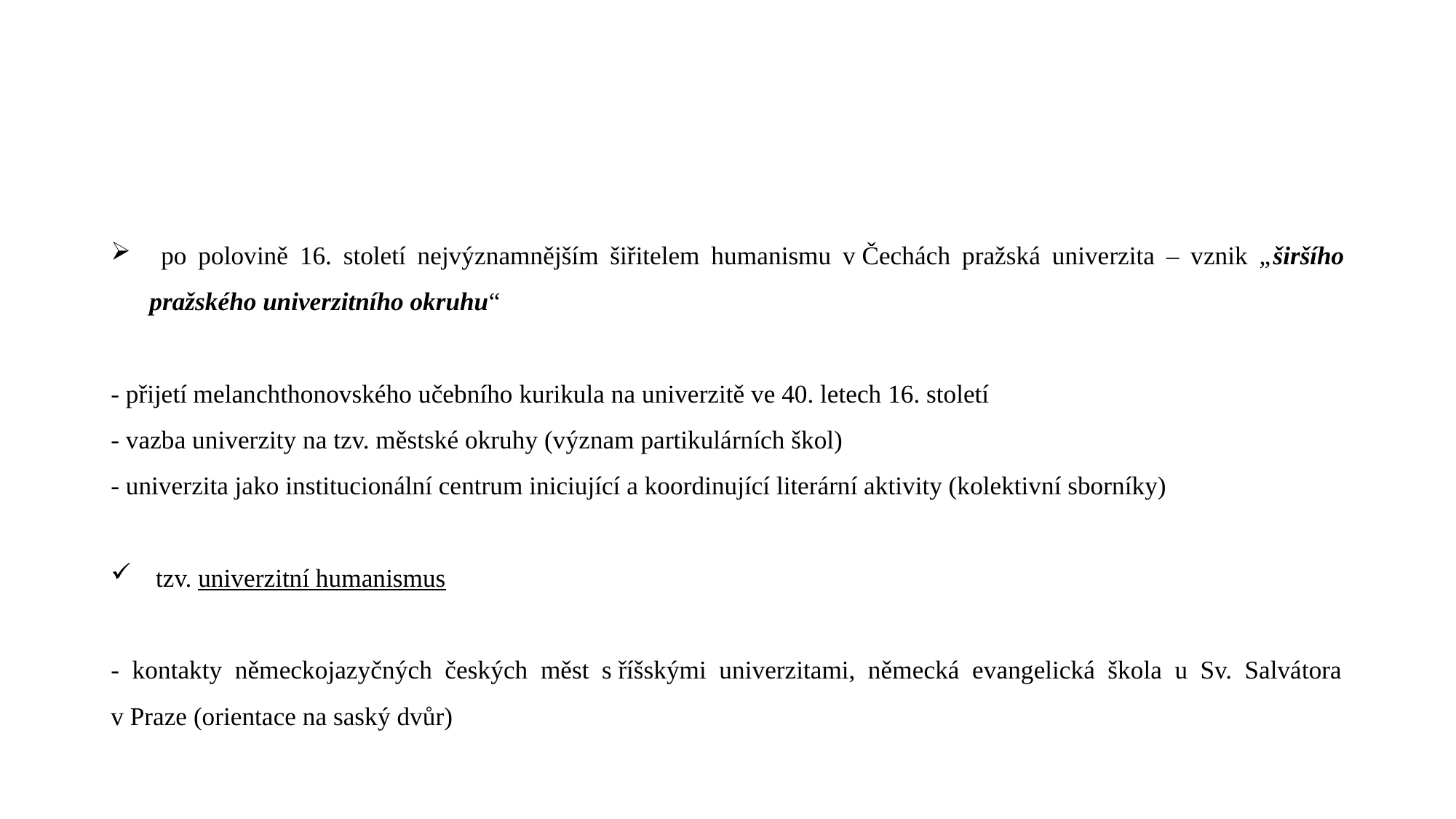

#
 po polovině 16. století nejvýznamnějším šiřitelem humanismu v Čechách pražská univerzita – vznik „širšího pražského univerzitního okruhu“

- přijetí melanchthonovského učebního kurikula na univerzitě ve 40. letech 16. století
- vazba univerzity na tzv. městské okruhy (význam partikulárních škol)
- univerzita jako institucionální centrum iniciující a koordinující literární aktivity (kolektivní sborníky)

 tzv. univerzitní humanismus

- kontakty německojazyčných českých měst s říšskými univerzitami, německá evangelická škola u Sv. Salvátora v Praze (orientace na saský dvůr)